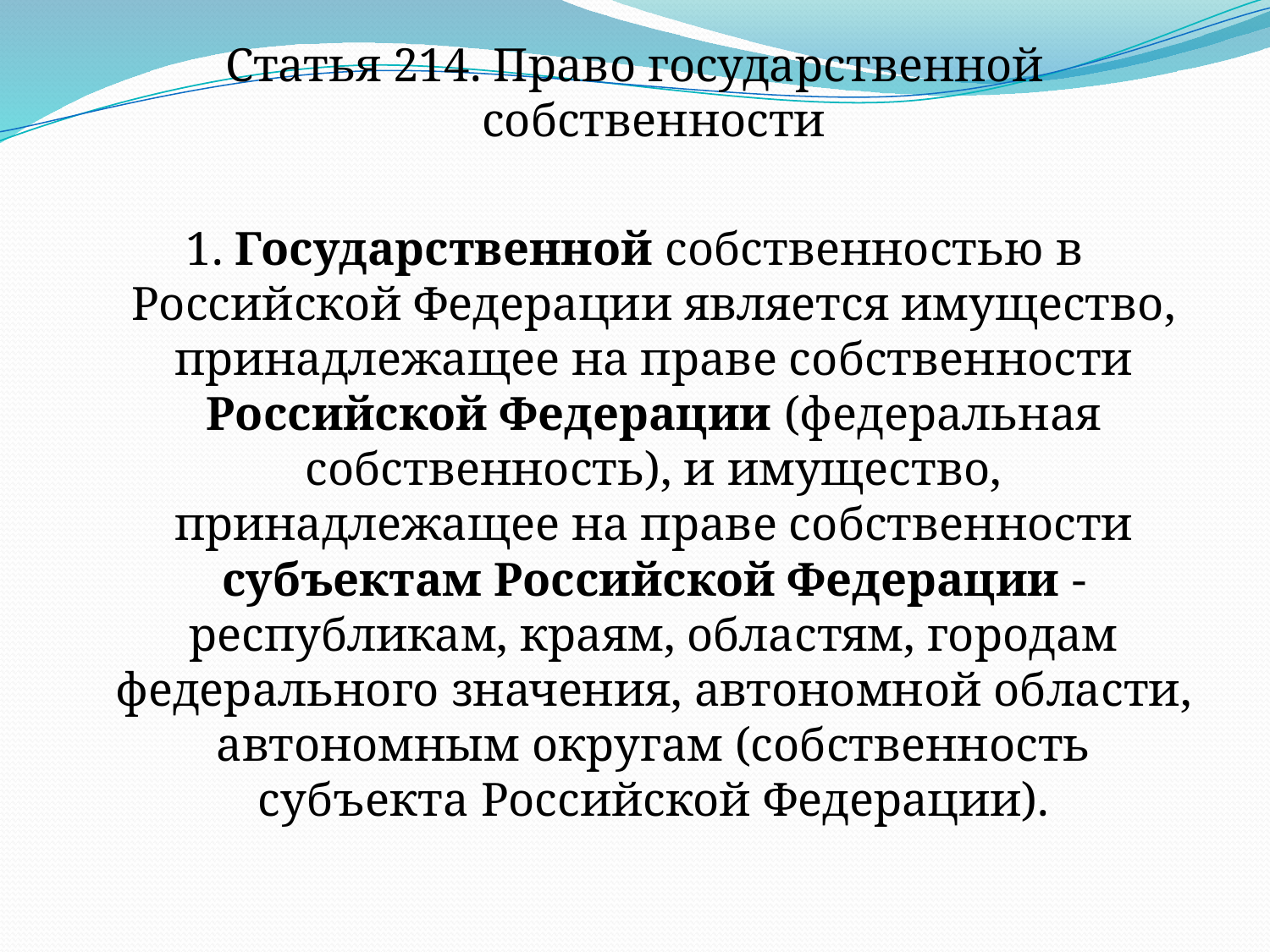

Статья 214. Право государственной собственности

1. Государственной собственностью в Российской Федерации является имущество, принадлежащее на праве собственности Российской Федерации (федеральная собственность), и имущество, принадлежащее на праве собственности субъектам Российской Федерации - республикам, краям, областям, городам федерального значения, автономной области, автономным округам (собственность субъекта Российской Федерации).